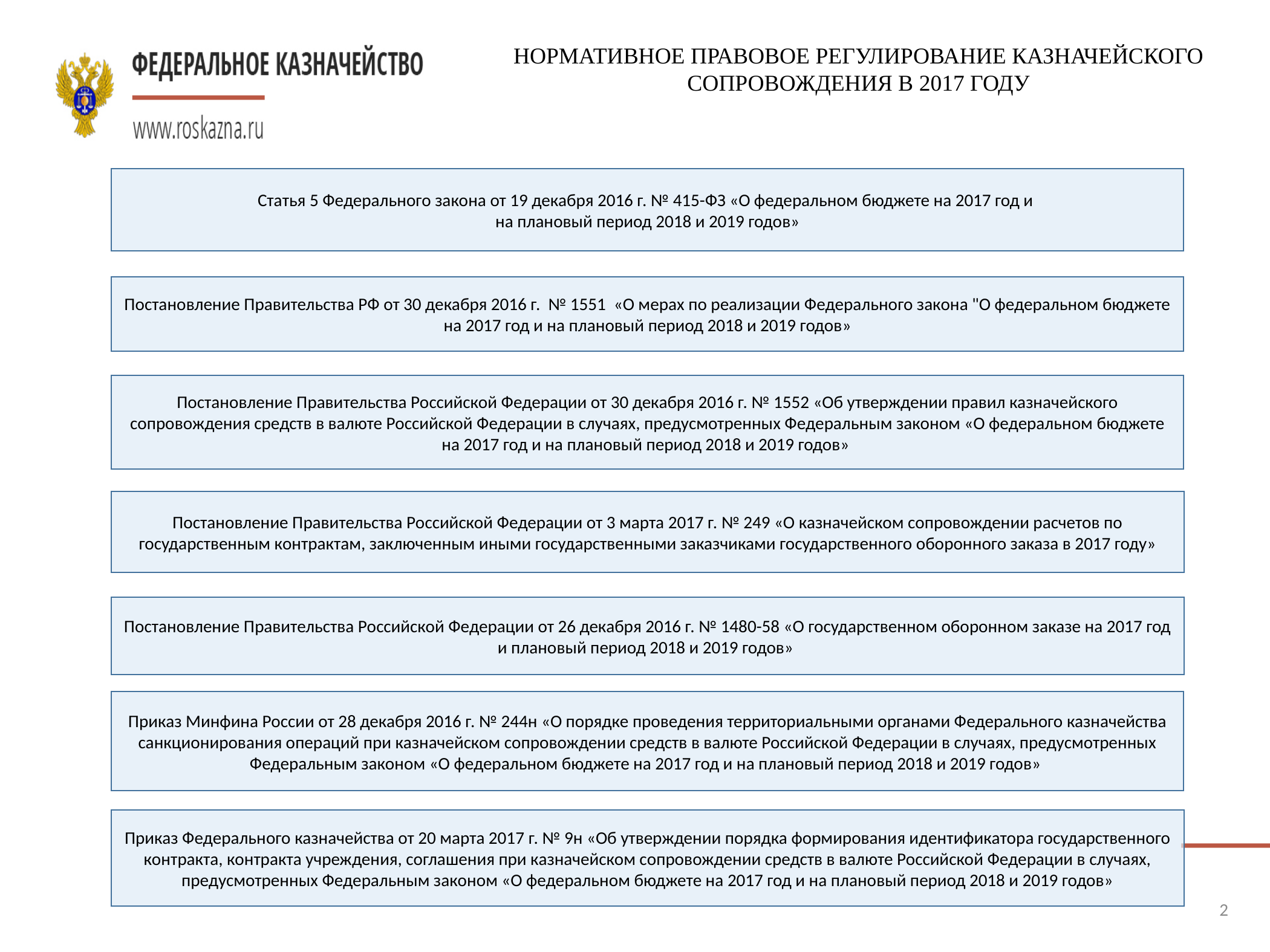

НОРМАТИВНОЕ ПРАВОВОЕ РЕГУЛИРОВАНИЕ КАЗНАЧЕЙСКОГО СОПРОВОЖДЕНИЯ В 2017 ГОДУ
Статья 5 Федерального закона от 19 декабря 2016 г. № 415-ФЗ «О федеральном бюджете на 2017 год и
на плановый период 2018 и 2019 годов»
Постановление Правительства РФ от 30 декабря 2016 г.  № 1551  «О мерах по реализации Федерального закона "О федеральном бюджете на 2017 год и на плановый период 2018 и 2019 годов»
Постановление Правительства Российской Федерации от 30 декабря 2016 г. № 1552 «Об утверждении правил казначейского сопровождения средств в валюте Российской Федерации в случаях, предусмотренных Федеральным законом «О федеральном бюджете на 2017 год и на плановый период 2018 и 2019 годов»
Постановление Правительства Российской Федерации от 3 марта 2017 г. № 249 «О казначейском сопровождении расчетов по государственным контрактам, заключенным иными государственными заказчиками государственного оборонного заказа в 2017 году»
Постановление Правительства Российской Федерации от 26 декабря 2016 г. № 1480-58 «О государственном оборонном заказе на 2017 год и плановый период 2018 и 2019 годов»
Приказ Минфина России от 28 декабря 2016 г. № 244н «О порядке проведения территориальными органами Федерального казначейства санкционирования операций при казначейском сопровождении средств в валюте Российской Федерации в случаях, предусмотренных Федеральным законом «О федеральном бюджете на 2017 год и на плановый период 2018 и 2019 годов»
Приказ Федерального казначейства от 20 марта 2017 г. № 9н «Об утверждении порядка формирования идентификатора государственного контракта, контракта учреждения, соглашения при казначейском сопровождении средств в валюте Российской Федерации в случаях, предусмотренных Федеральным законом «О федеральном бюджете на 2017 год и на плановый период 2018 и 2019 годов»
2